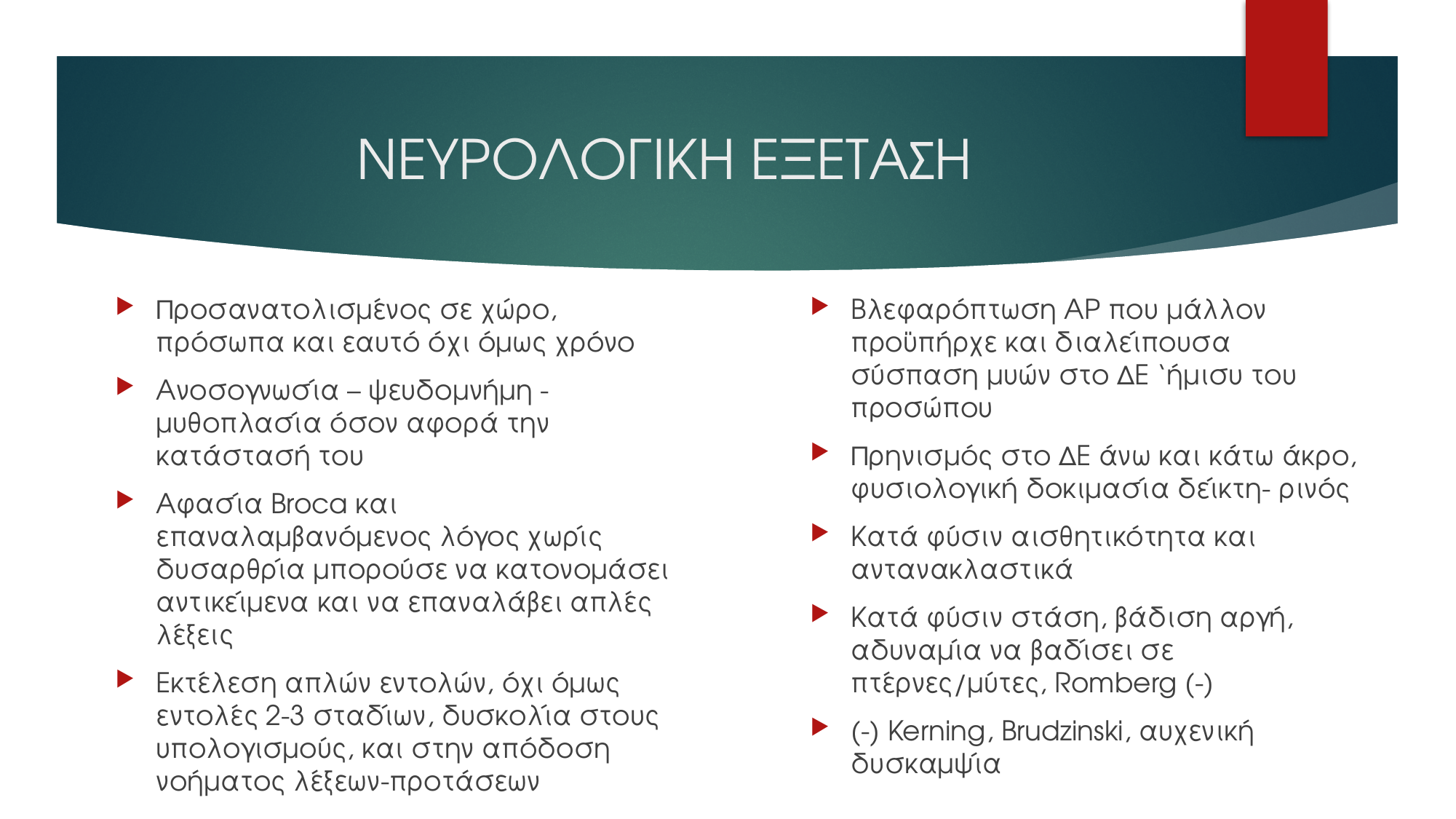

# ΝΕΥΡΟΛΟΓΙΚΗ ΕΞΕΤΑΣΗ
Προσανατολισμένος σε χώρο, πρόσωπα και εαυτό όχι όμως χρόνο
Ανοσογνωσία – ψευδομνήμη -μυθοπλασία όσον αφορά την κατάστασή του
Αφασία Broca και επαναλαμβανόμενος λόγος χωρίς δυσαρθρία μπορούσε να κατονομάσει αντικείμενα και να επαναλάβει απλές λέξεις
Εκτέλεση απλών εντολών, όχι όμως εντολές 2-3 σταδίων, δυσκολία στους υπολογισμούς, και στην απόδοση νοήματος λέξεων-προτάσεων
Βλεφαρόπτωση ΑΡ που μάλλον προϋπήρχε και διαλείπουσα σύσπαση μυών στο ΔΕ ‘ήμισυ του προσώπου
Πρηνισμός στο ΔΕ άνω και κάτω άκρο, φυσιολογική δοκιμασία δείκτη- ρινός
Κατά φύσιν αισθητικότητα και αντανακλαστικά
Κατά φύσιν στάση, βάδιση αργή, αδυναμία να βαδίσει σε πτέρνες/μύτες, Romberg (-)
(-) Kerning, Brudzinski, αυχενική δυσκαμψία